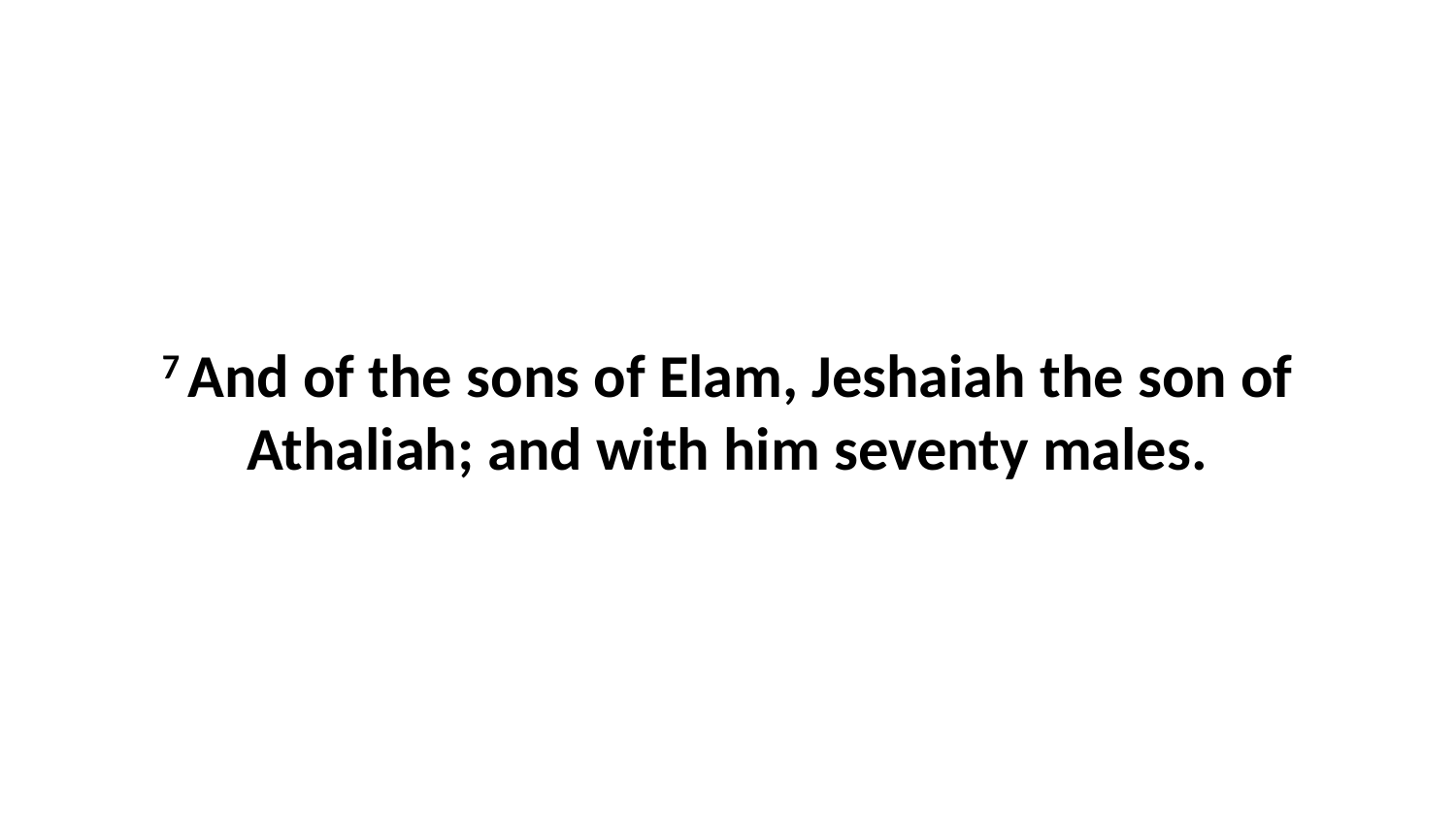

7 And of the sons of Elam, Jeshaiah the son of Athaliah; and with him seventy males.